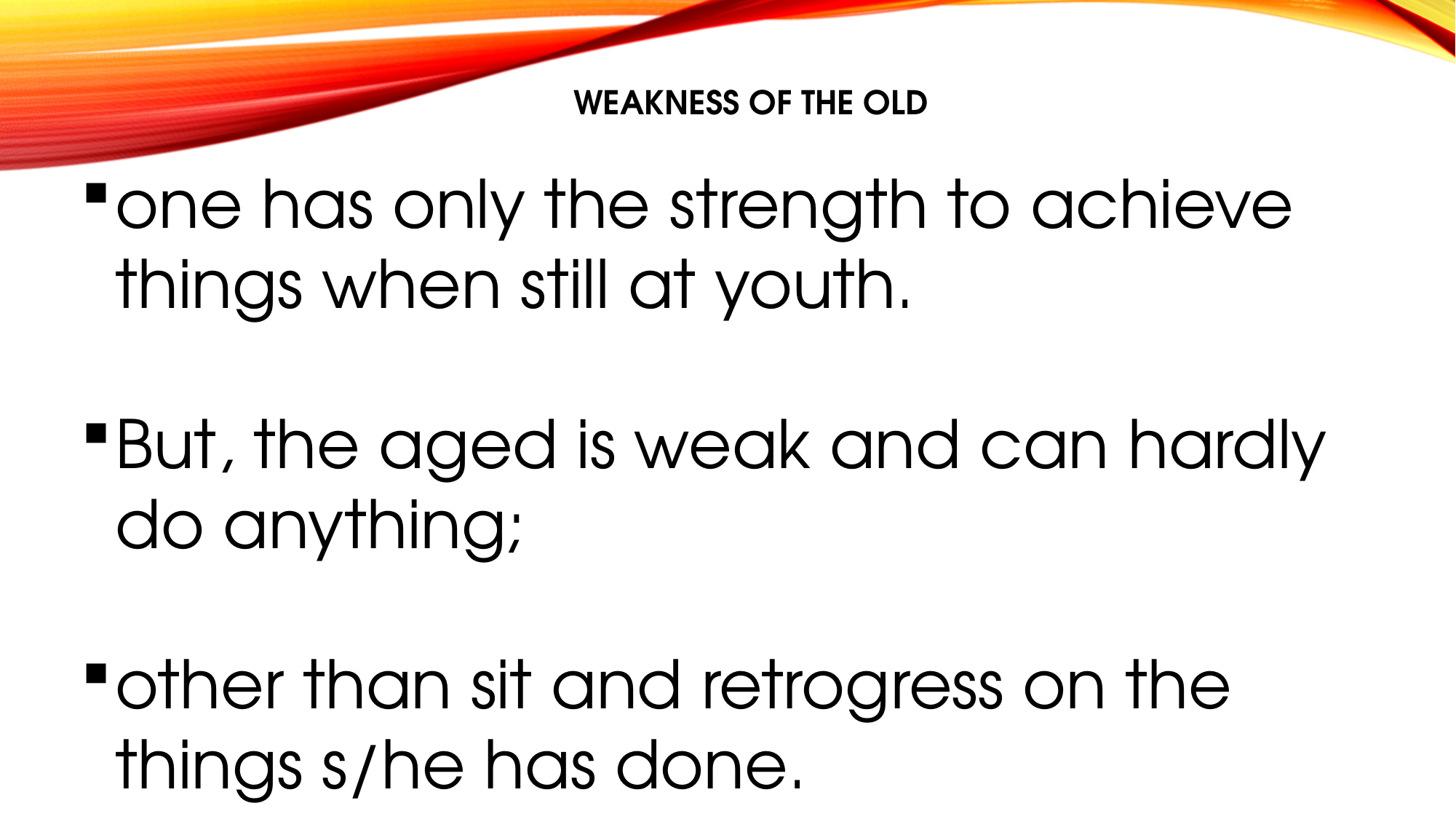

# WEAKNESS OF THE OLD
one has only the strength to achieve things when still at youth.

But, the aged is weak and can hardly do anything;

other than sit and retrogress on the things s/he has done.

At this point, the poetic persona asserts that , “… the world now has you”